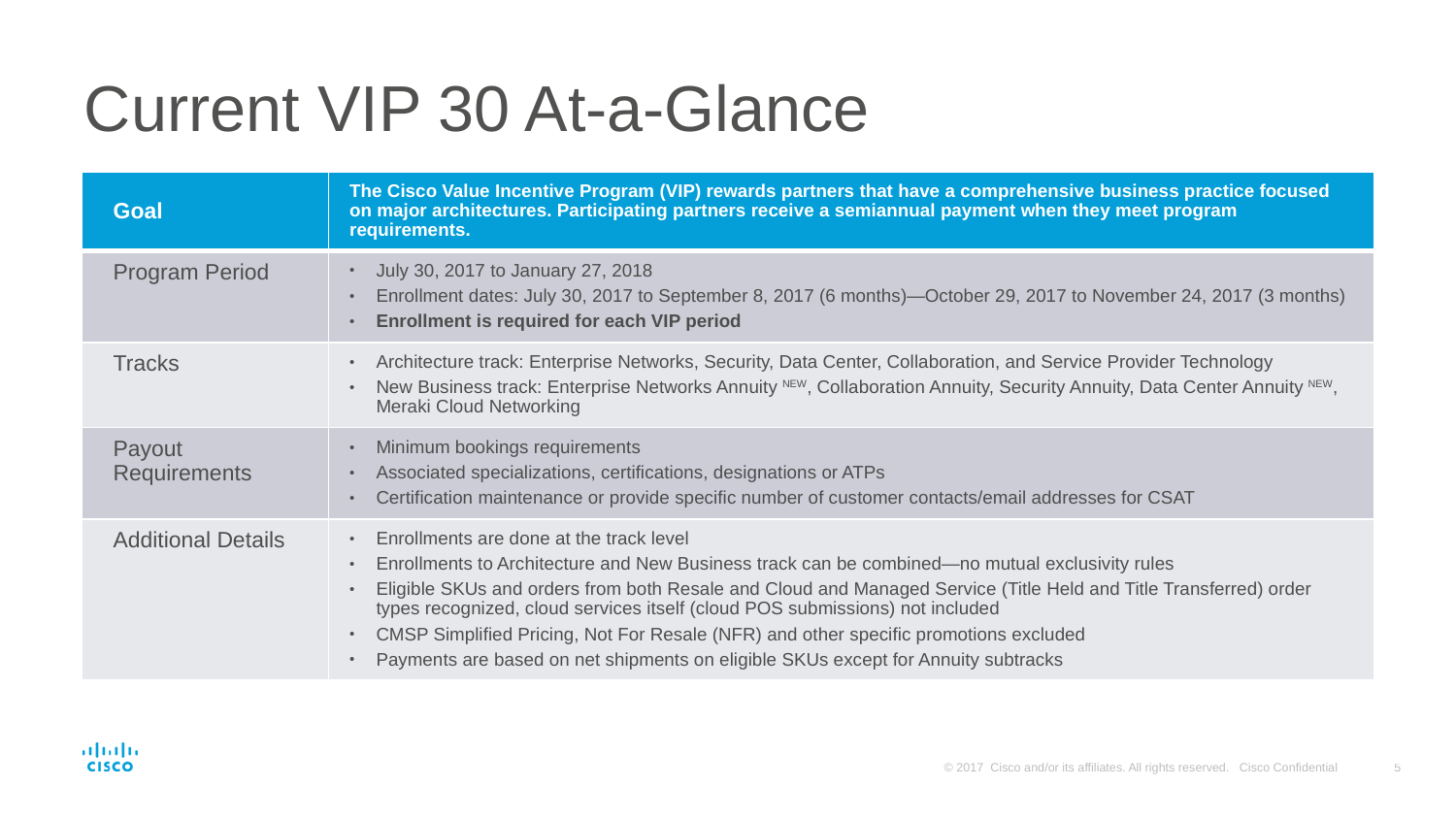

# Current VIP 30 At-a-Glance
| Goal | The Cisco Value Incentive Program (VIP) rewards partners that have a comprehensive business practice focused on major architectures. Participating partners receive a semiannual payment when they meet program requirements. |
| --- | --- |
| Program Period | July 30, 2017 to January 27, 2018 Enrollment dates: July 30, 2017 to September 8, 2017 (6 months)—October 29, 2017 to November 24, 2017 (3 months) Enrollment is required for each VIP period |
| Tracks | Architecture track: Enterprise Networks, Security, Data Center, Collaboration, and Service Provider Technology New Business track: Enterprise Networks Annuity NEW, Collaboration Annuity, Security Annuity, Data Center Annuity NEW, Meraki Cloud Networking |
| Payout Requirements | Minimum bookings requirements Associated specializations, certifications, designations or ATPs Certification maintenance or provide specific number of customer contacts/email addresses for CSAT |
| Additional Details | Enrollments are done at the track level Enrollments to Architecture and New Business track can be combined—no mutual exclusivity rules Eligible SKUs and orders from both Resale and Cloud and Managed Service (Title Held and Title Transferred) order types recognized, cloud services itself (cloud POS submissions) not included CMSP Simplified Pricing, Not For Resale (NFR) and other specific promotions excluded Payments are based on net shipments on eligible SKUs except for Annuity subtracks |